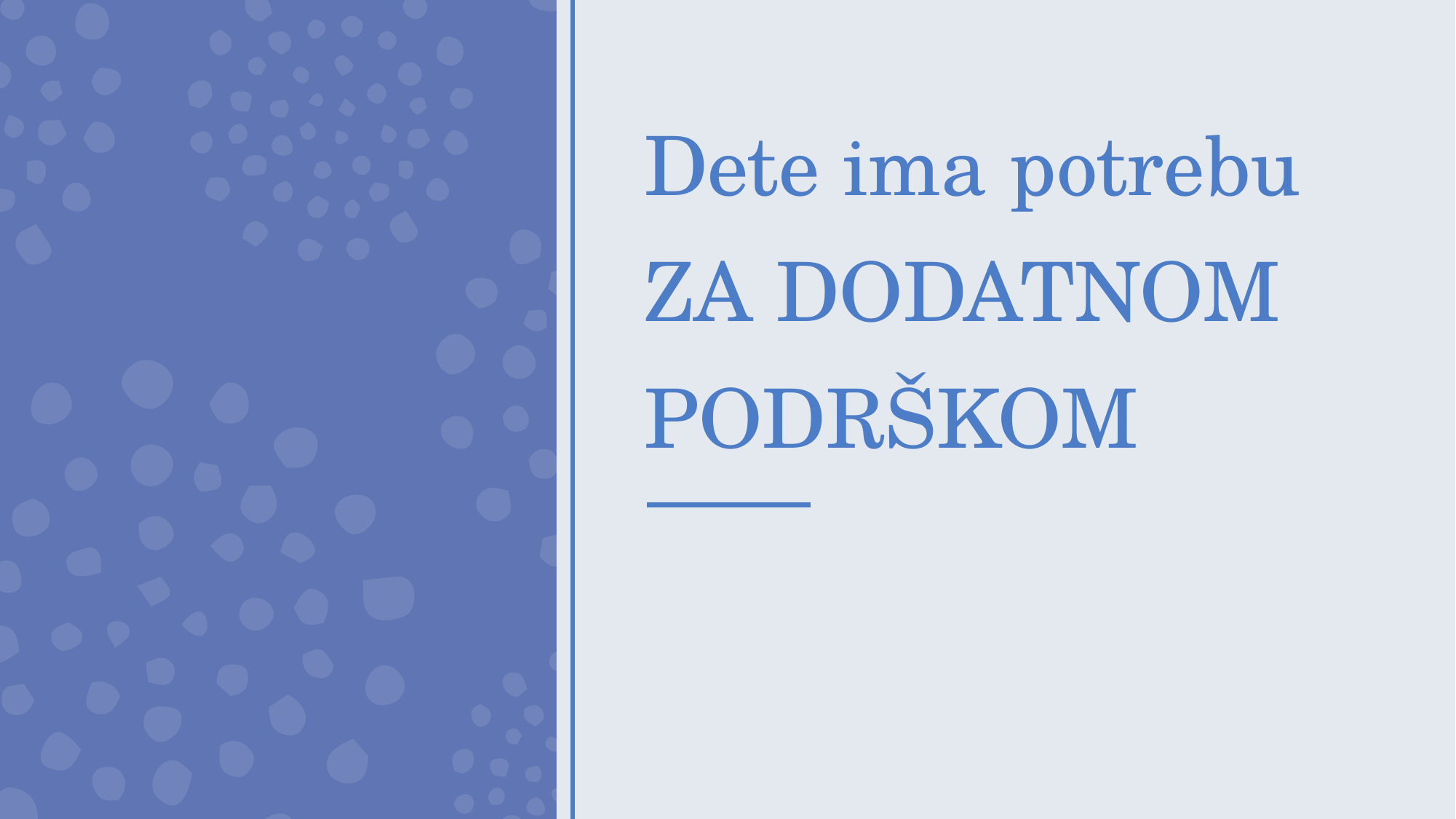

# Dete ima potrebu ZA DODATNOM PODRŠKOM